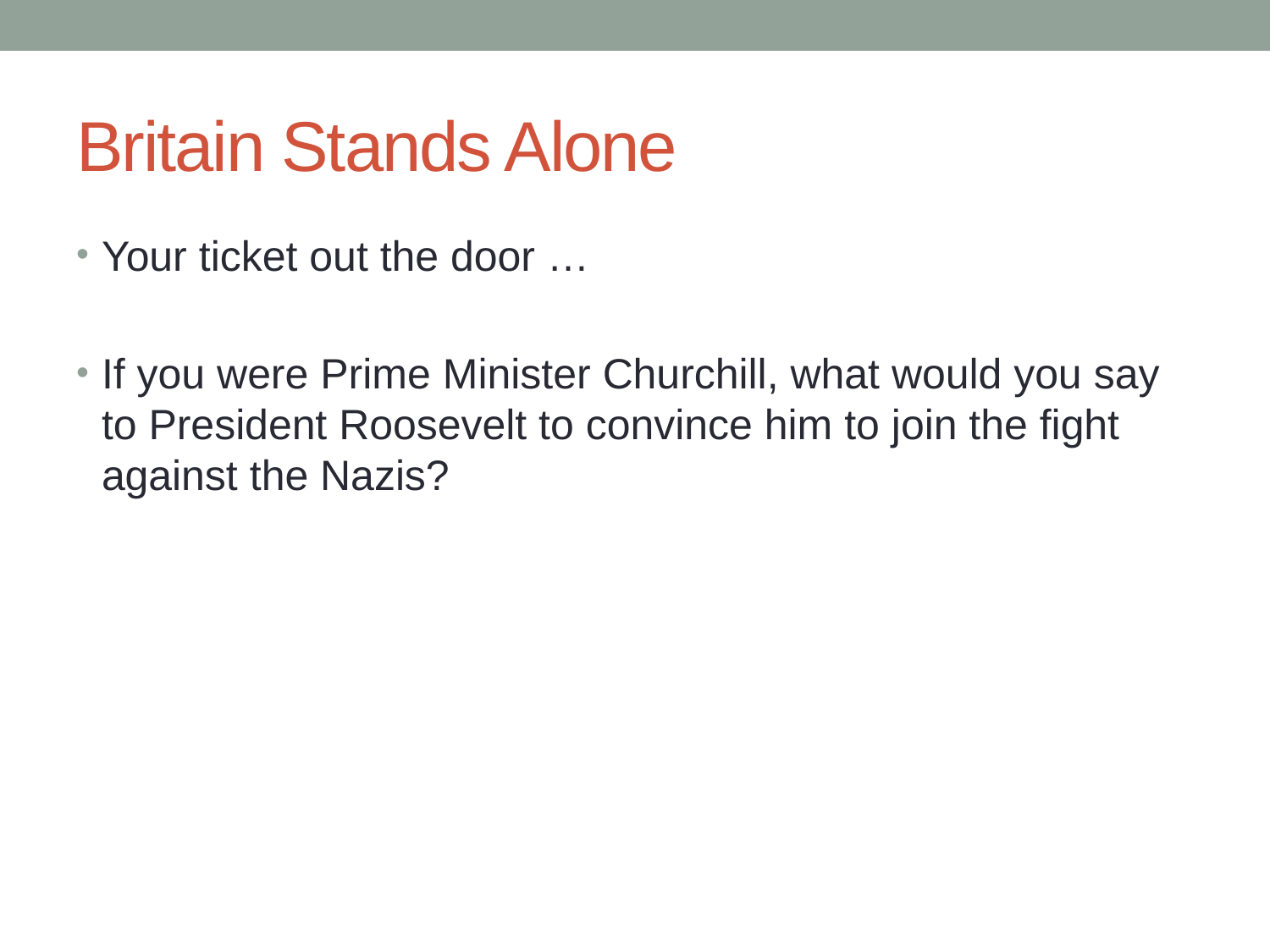

# Britain Stands Alone
Your ticket out the door …

If you were Prime Minister Churchill, what would you say to President Roosevelt to convince him to join the fight against the Nazis?